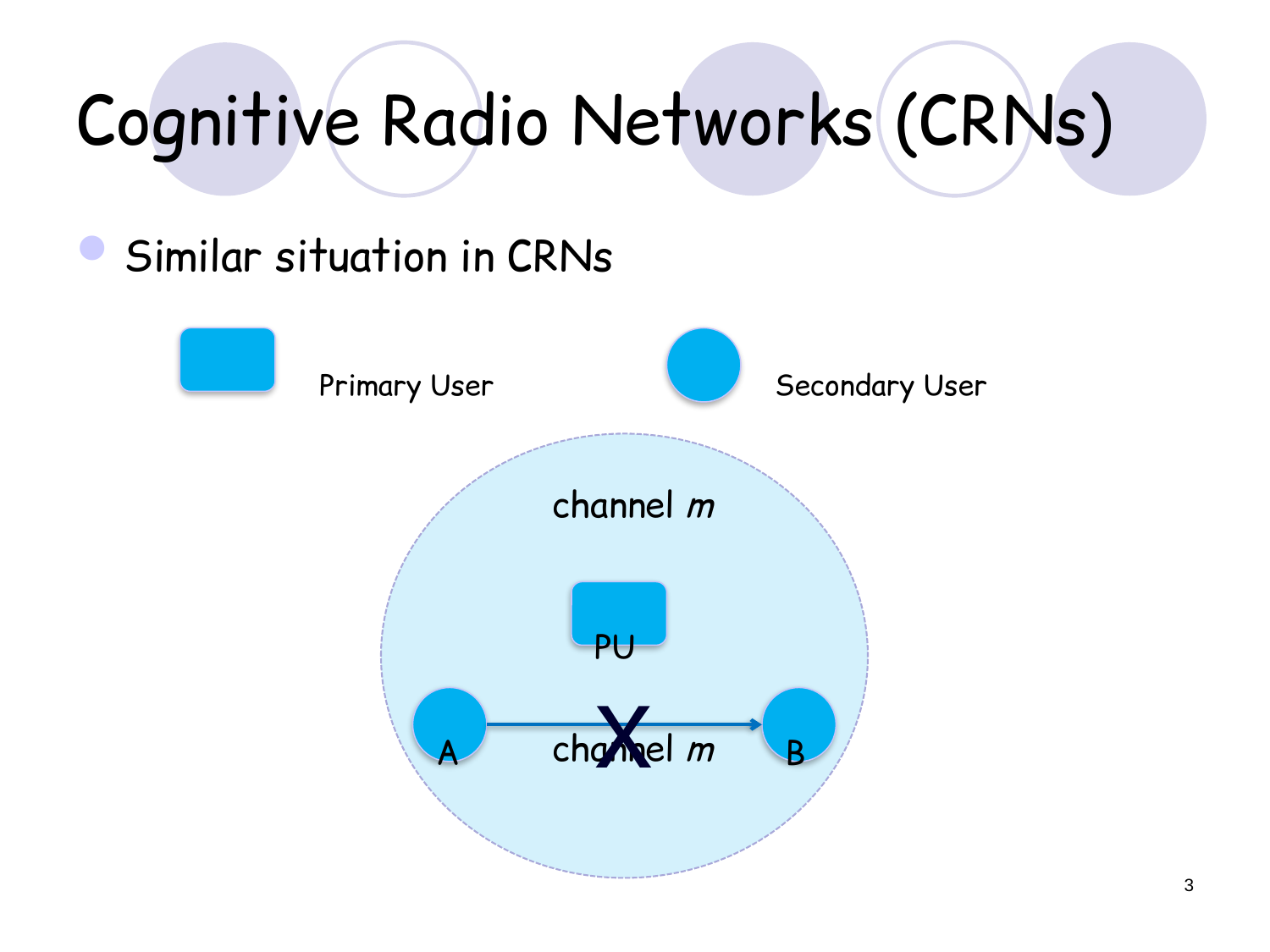

# Cognitive Radio Networks (CRNs)
Similar situation in CRNs

Primary User

Secondary User

channel m

PU
x

A

B
channel m

3